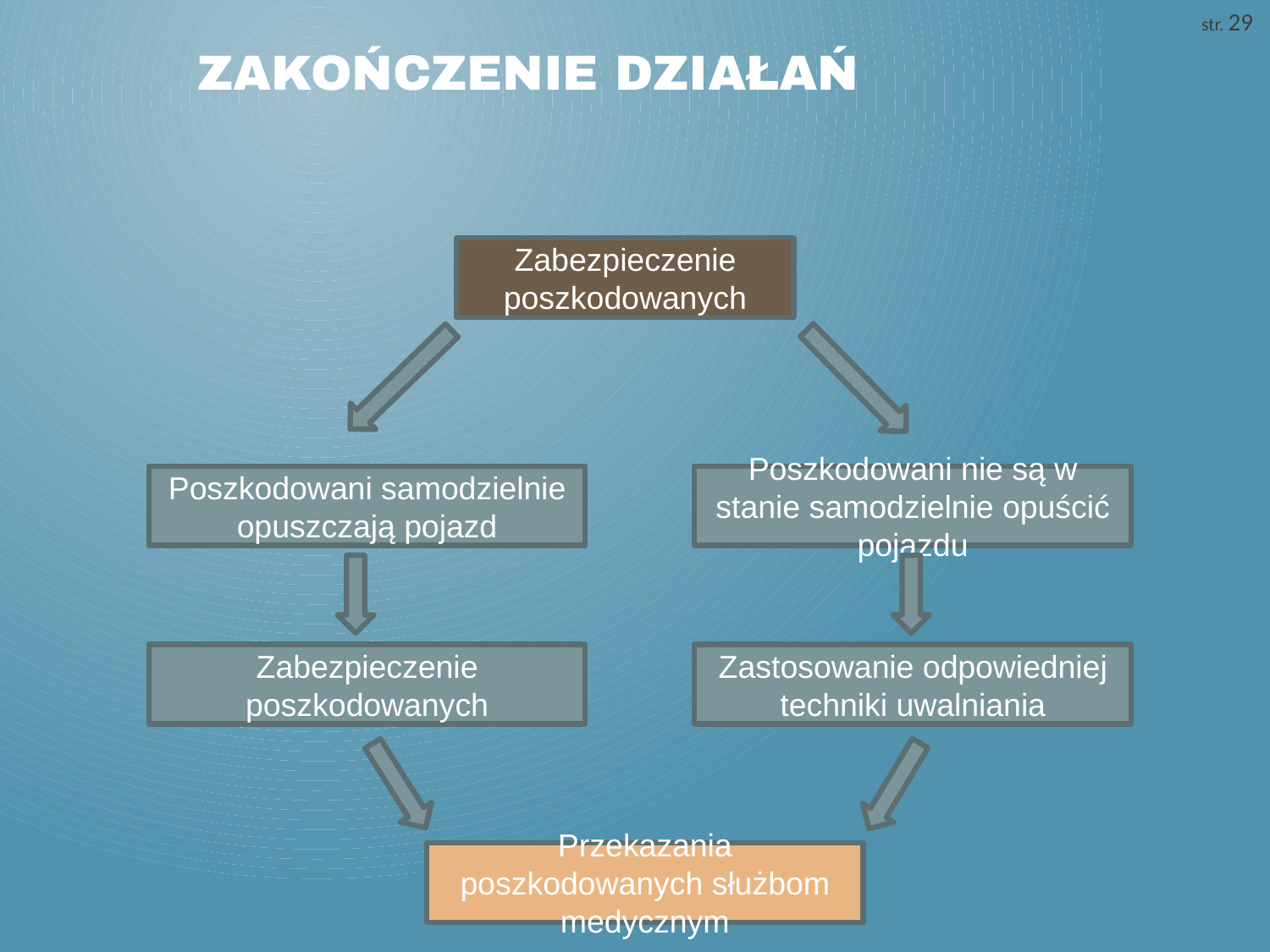

str. 29
# Zakończenie działań

Zabezpieczenie poszkodowanych

Poszkodowani samodzielnie opuszczają pojazd
Poszkodowani nie są w stanie samodzielnie opuścić pojazdu

Zabezpieczenie poszkodowanych
Zastosowanie odpowiedniej techniki uwalniania

Przekazania poszkodowanych służbom medycznym